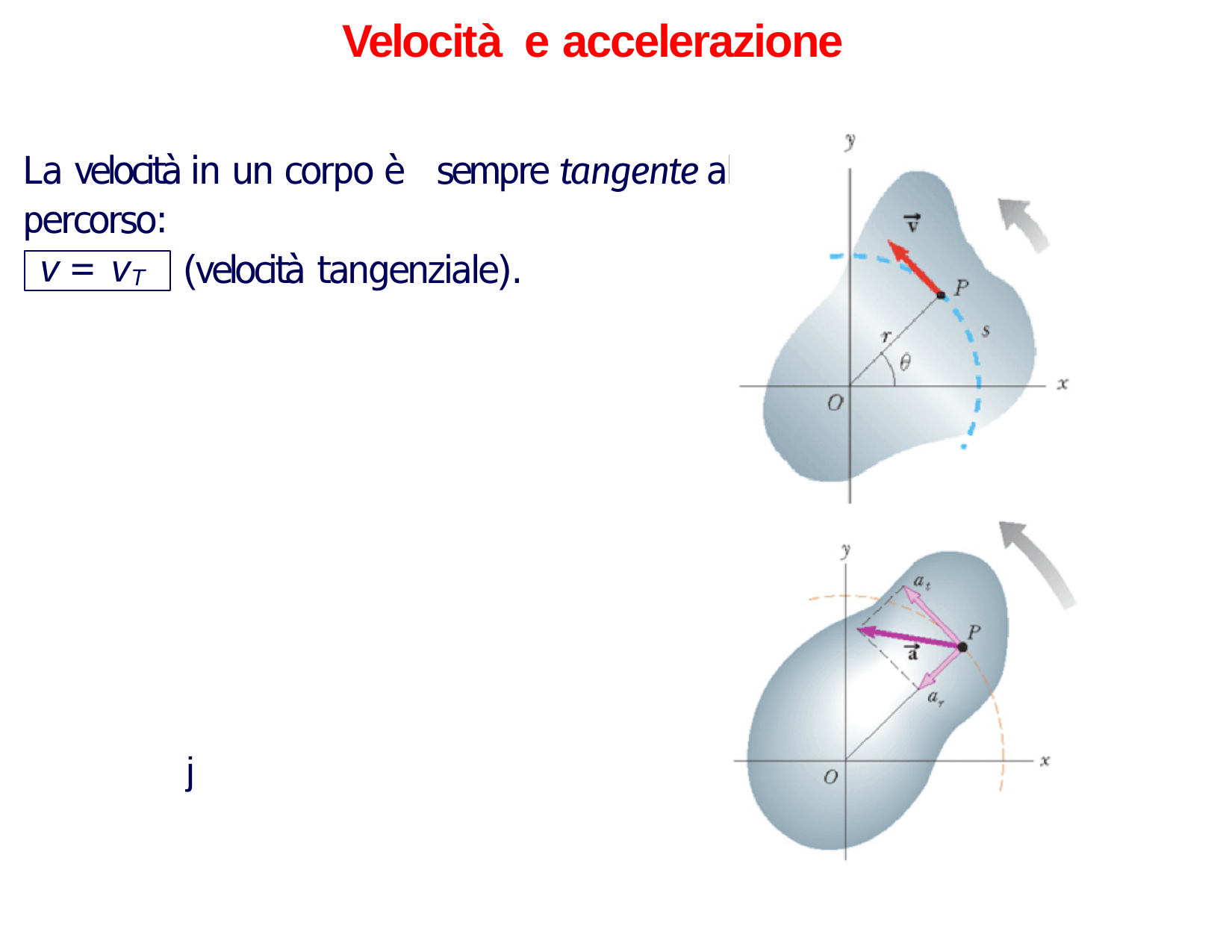

# Velocità  e accelerazione

La velocità in un corpo è    sempre tangente al percorso:
(velocità tangenziale).
v = vT
j